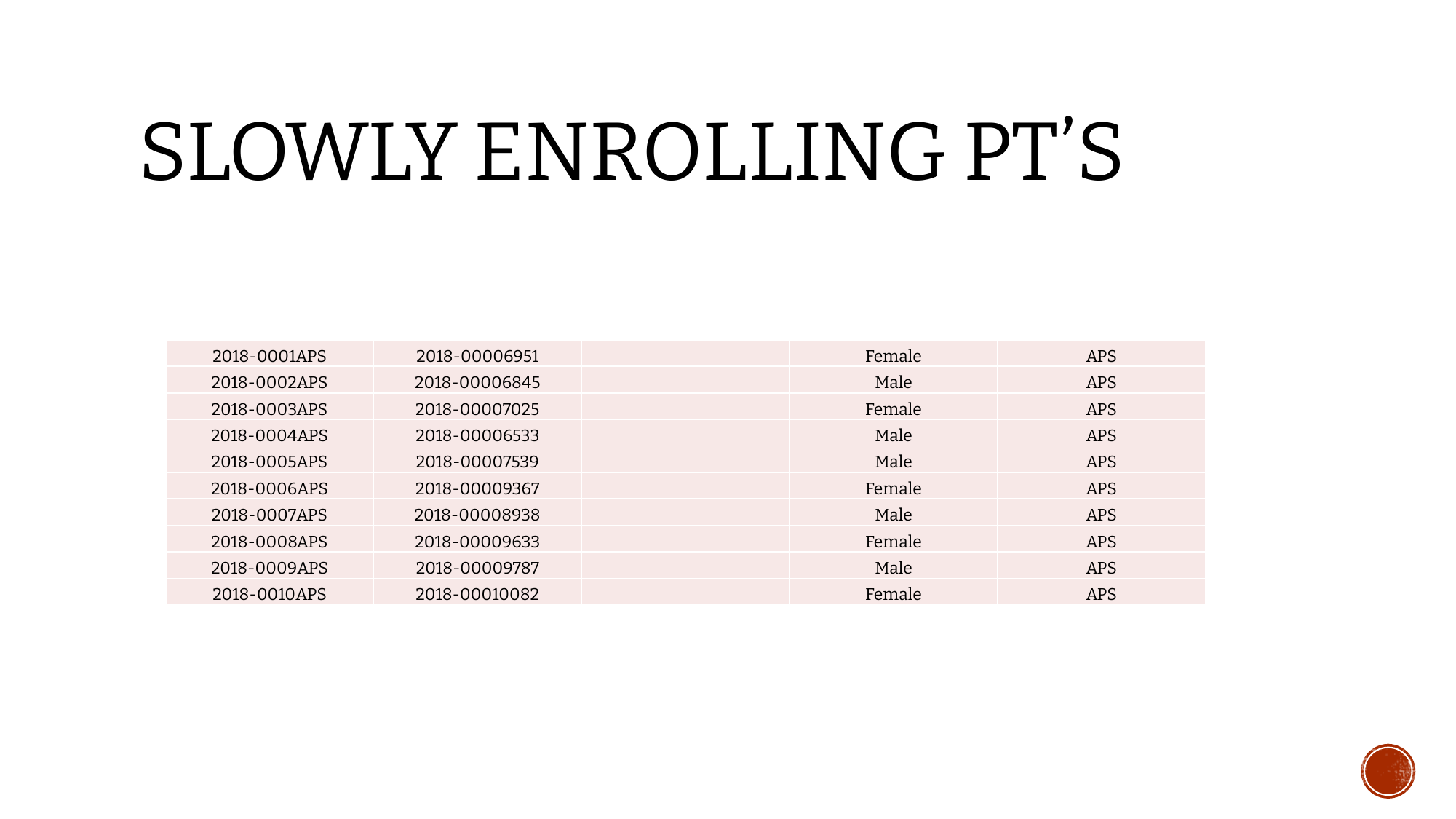

# Slowly enrolling Pt’s
| 2018-0001APS | 2018-00006951 |  | Female | APS |
| --- | --- | --- | --- | --- |
| 2018-0002APS | 2018-00006845 |  | Male | APS |
| 2018-0003APS | 2018-00007025 |  | Female | APS |
| 2018-0004APS | 2018-00006533 |  | Male | APS |
| 2018-0005APS | 2018-00007539 |  | Male | APS |
| 2018-0006APS | 2018-00009367 |  | Female | APS |
| 2018-0007APS | 2018-00008938 |  | Male | APS |
| 2018-0008APS | 2018-00009633 |  | Female | APS |
| 2018-0009APS | 2018-00009787 |  | Male | APS |
| 2018-0010APS | 2018-00010082 |  | Female | APS |